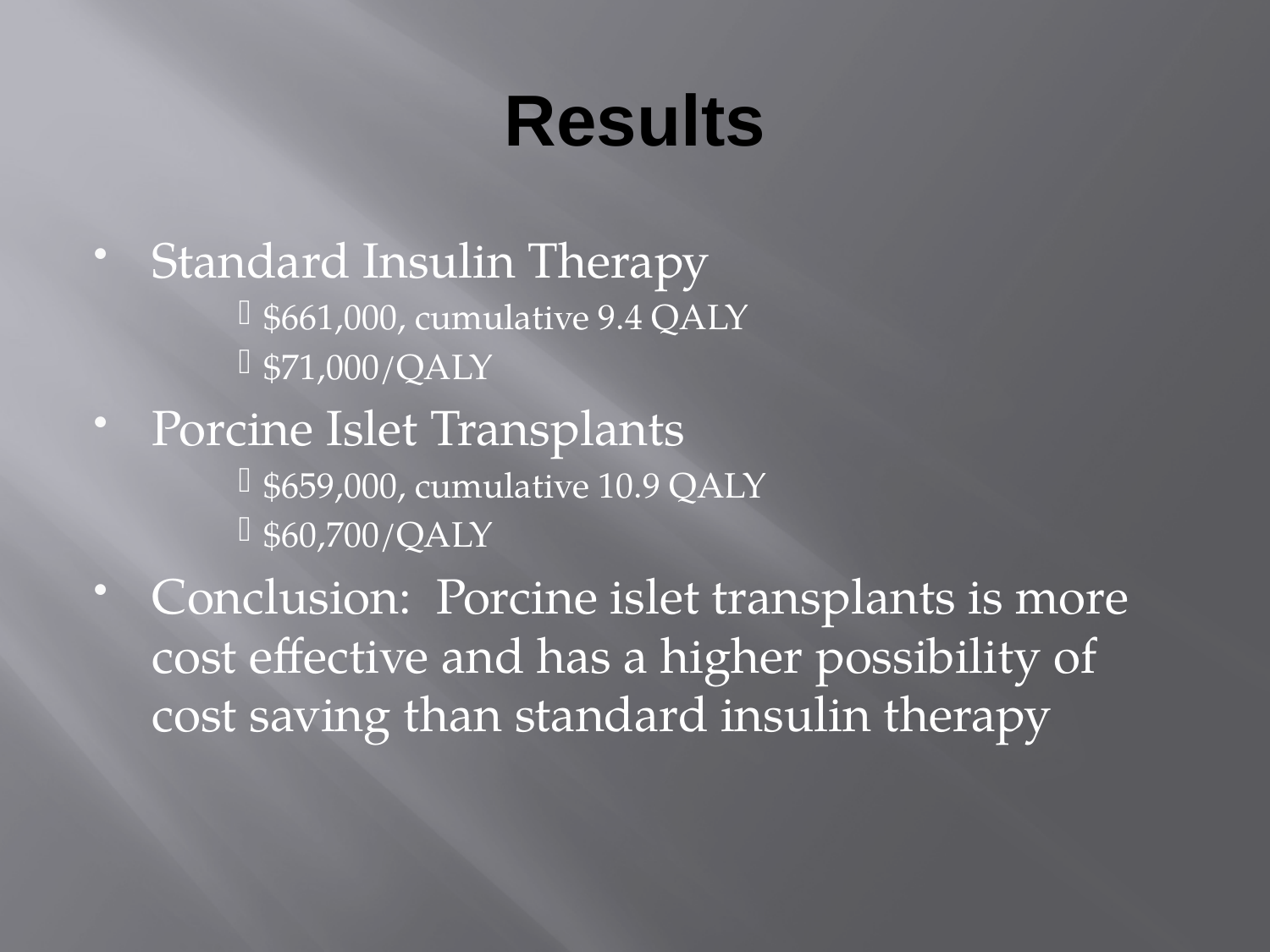

# Results
Standard Insulin Therapy
$661,000, cumulative 9.4 QALY
$71,000/QALY
Porcine Islet Transplants
$659,000, cumulative 10.9 QALY
$60,700/QALY
Conclusion:  Porcine islet transplants is more cost effective and has a higher possibility of cost saving than standard insulin therapy